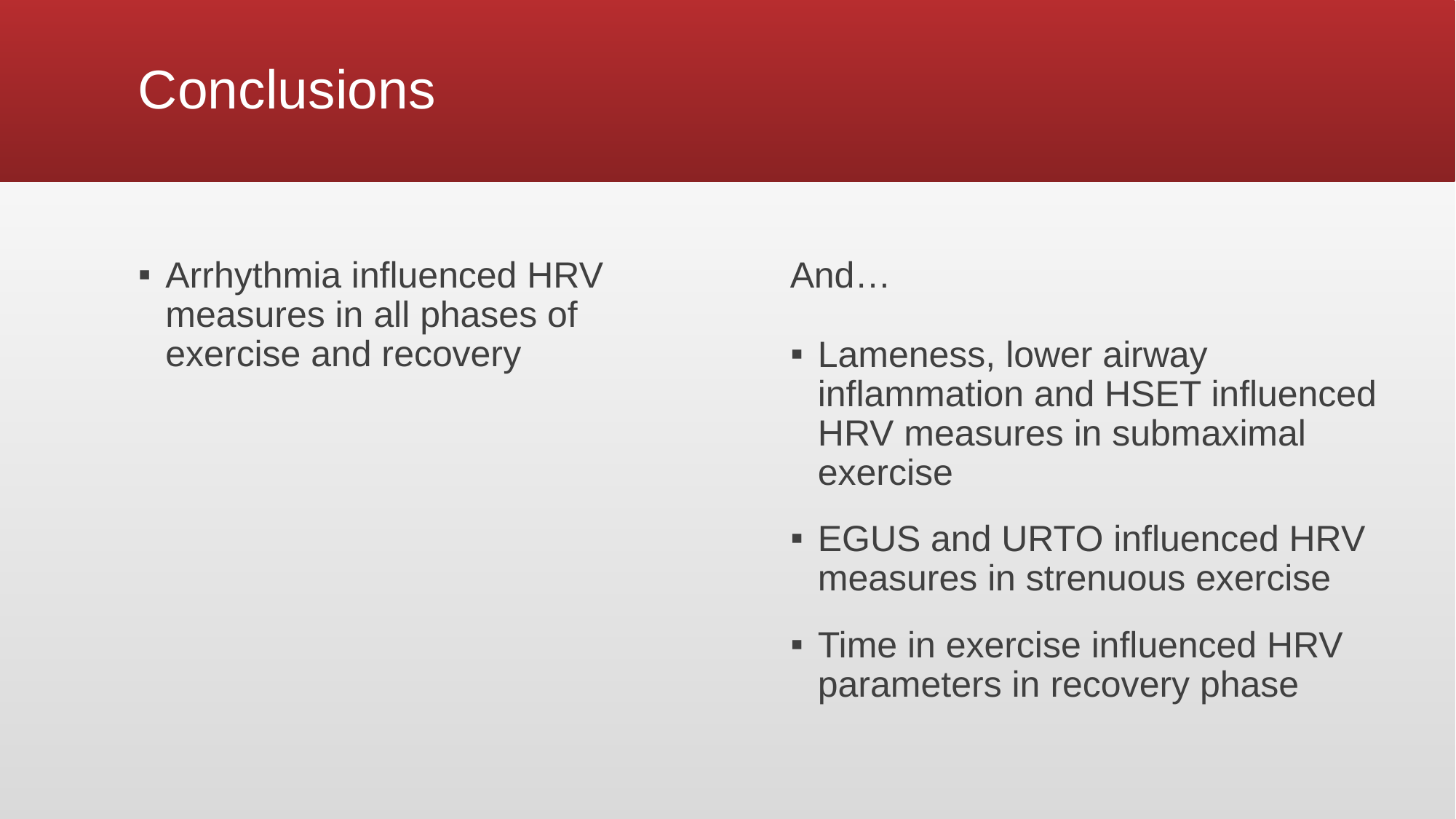

# Conclusions
Arrhythmia influenced HRV measures in all phases of exercise and recovery
And…
Lameness, lower airway inflammation and HSET influenced HRV measures in submaximal exercise
EGUS and URTO influenced HRV measures in strenuous exercise
Time in exercise influenced HRV parameters in recovery phase